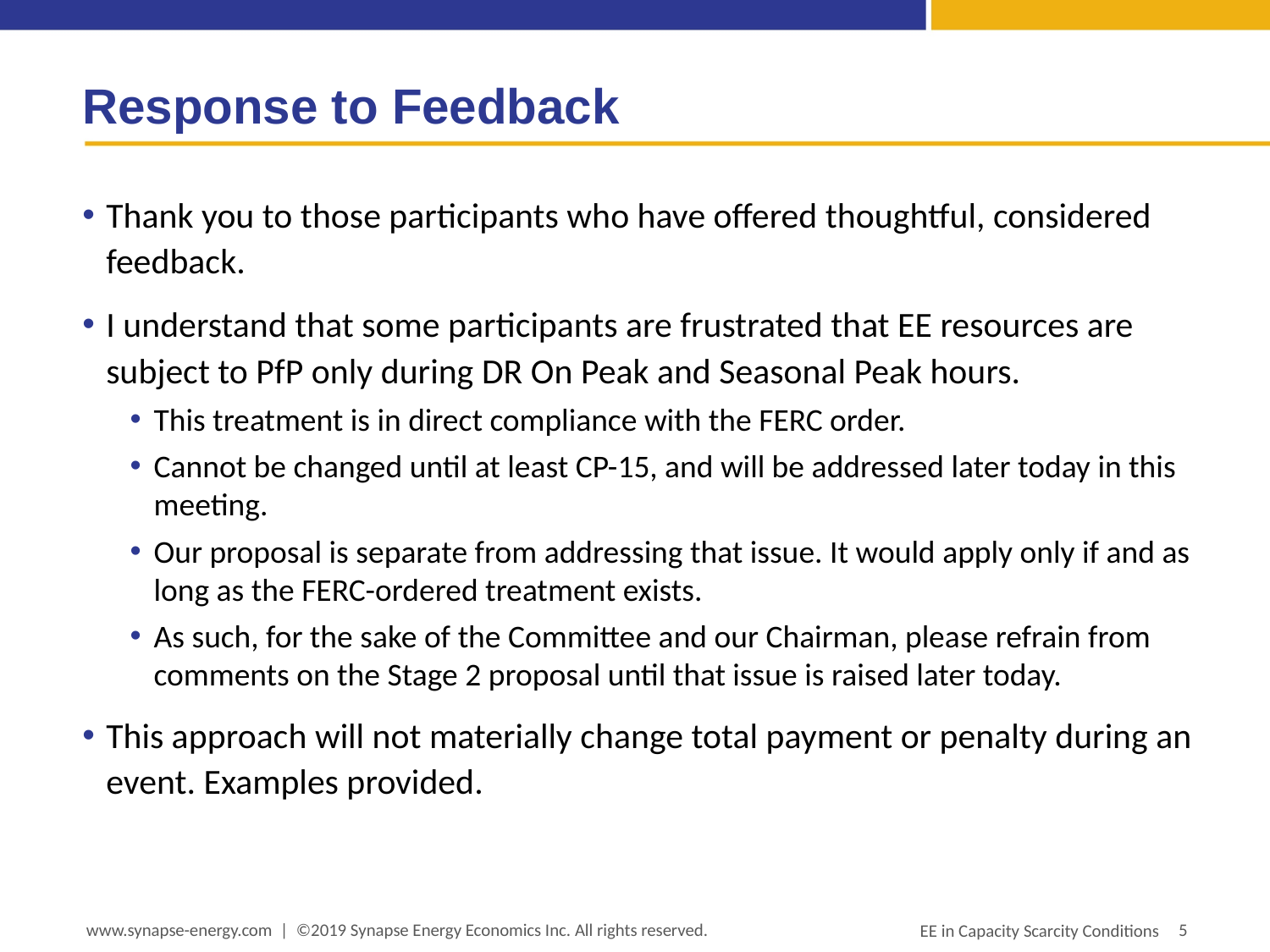

# Response to Feedback
Thank you to those participants who have offered thoughtful, considered feedback.
I understand that some participants are frustrated that EE resources are subject to PfP only during DR On Peak and Seasonal Peak hours.
This treatment is in direct compliance with the FERC order.
Cannot be changed until at least CP-15, and will be addressed later today in this meeting.
Our proposal is separate from addressing that issue. It would apply only if and as long as the FERC-ordered treatment exists.
As such, for the sake of the Committee and our Chairman, please refrain from comments on the Stage 2 proposal until that issue is raised later today.
This approach will not materially change total payment or penalty during an event. Examples provided.
www.synapse-energy.com  |  ©2019 Synapse Energy Economics Inc. All rights reserved.
5
EE in Capacity Scarcity Conditions